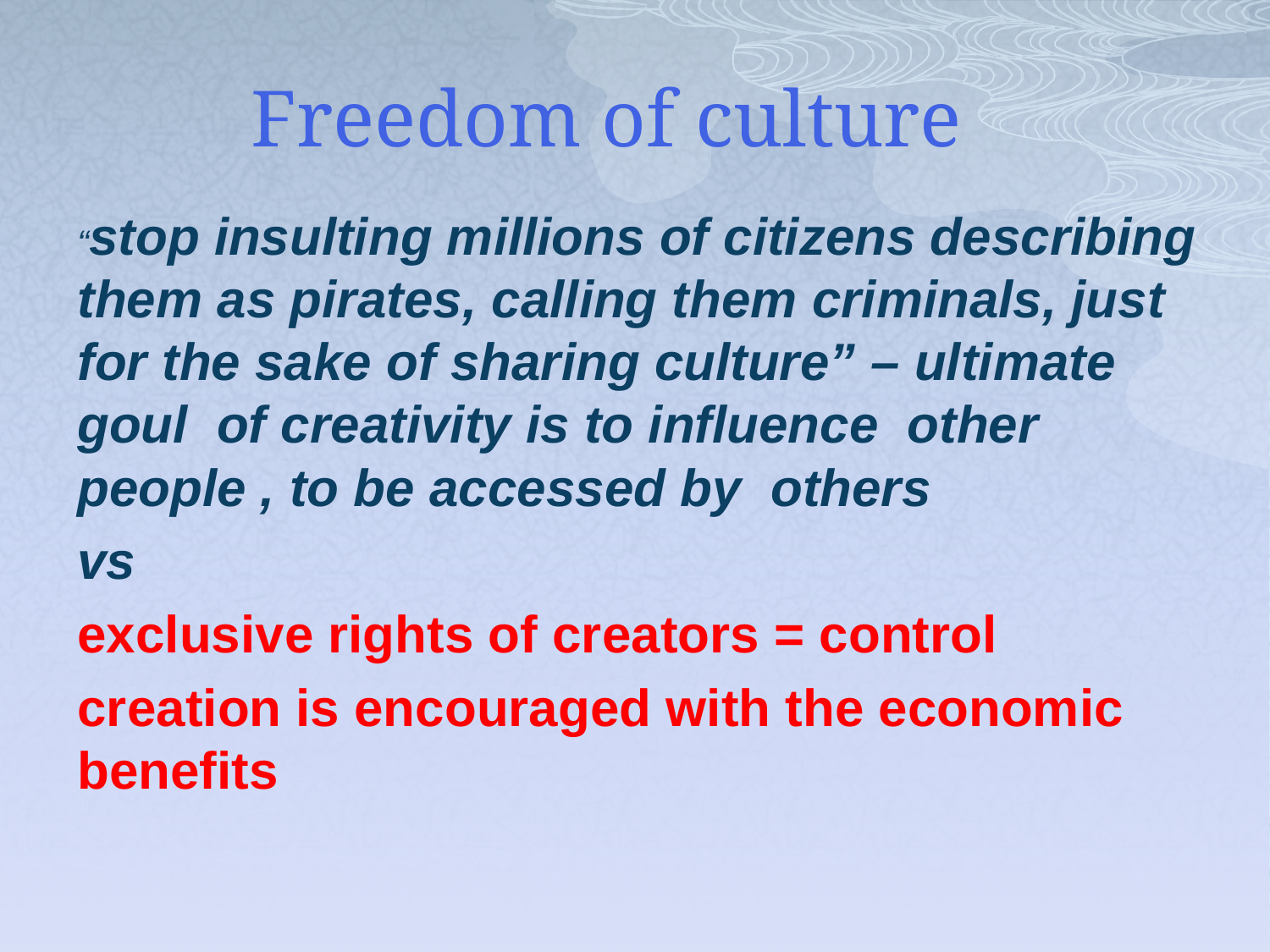

# Freedom of culture
“stop insulting millions of citizens describing them as pirates, calling them criminals, just for the sake of sharing culture” – ultimate goul  of creativity is to influence  other people , to be accessed by  others
vs
exclusive rights of creators = control
creation is encouraged with the economic benefits